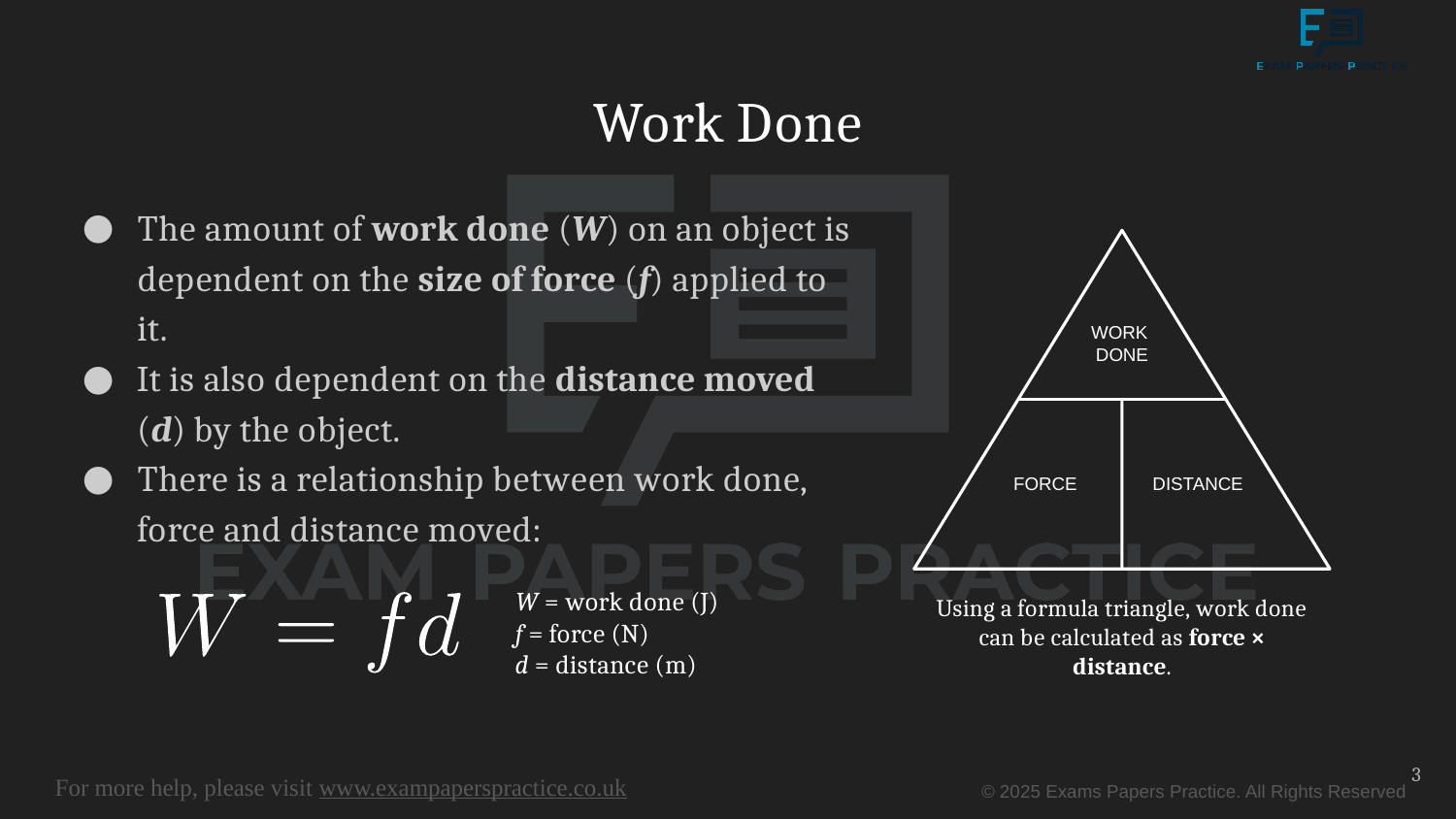

# Work Done
The amount of work done (W) on an object is dependent on the size of force (f) applied to it.
It is also dependent on the distance moved (d) by the object.
There is a relationship between work done, force and distance moved:

WORK
DONE
FORCE
DISTANCE
W = work done (J)
f = force (N)
d = distance (m)

Using a formula triangle, work done can be calculated as force × distance.
3